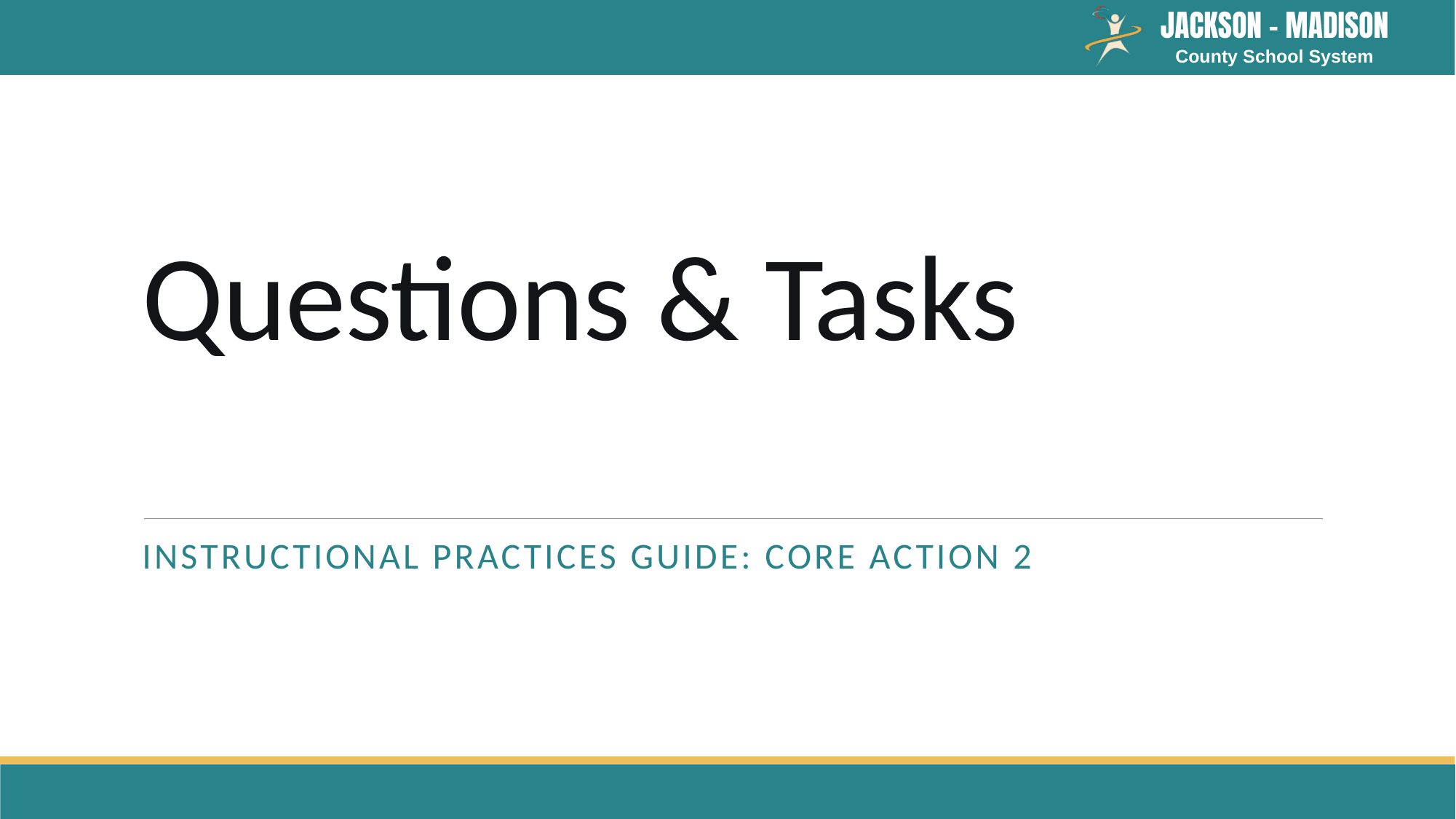

# Questions & Tasks
Instructional Practices Guide: Core Action 2